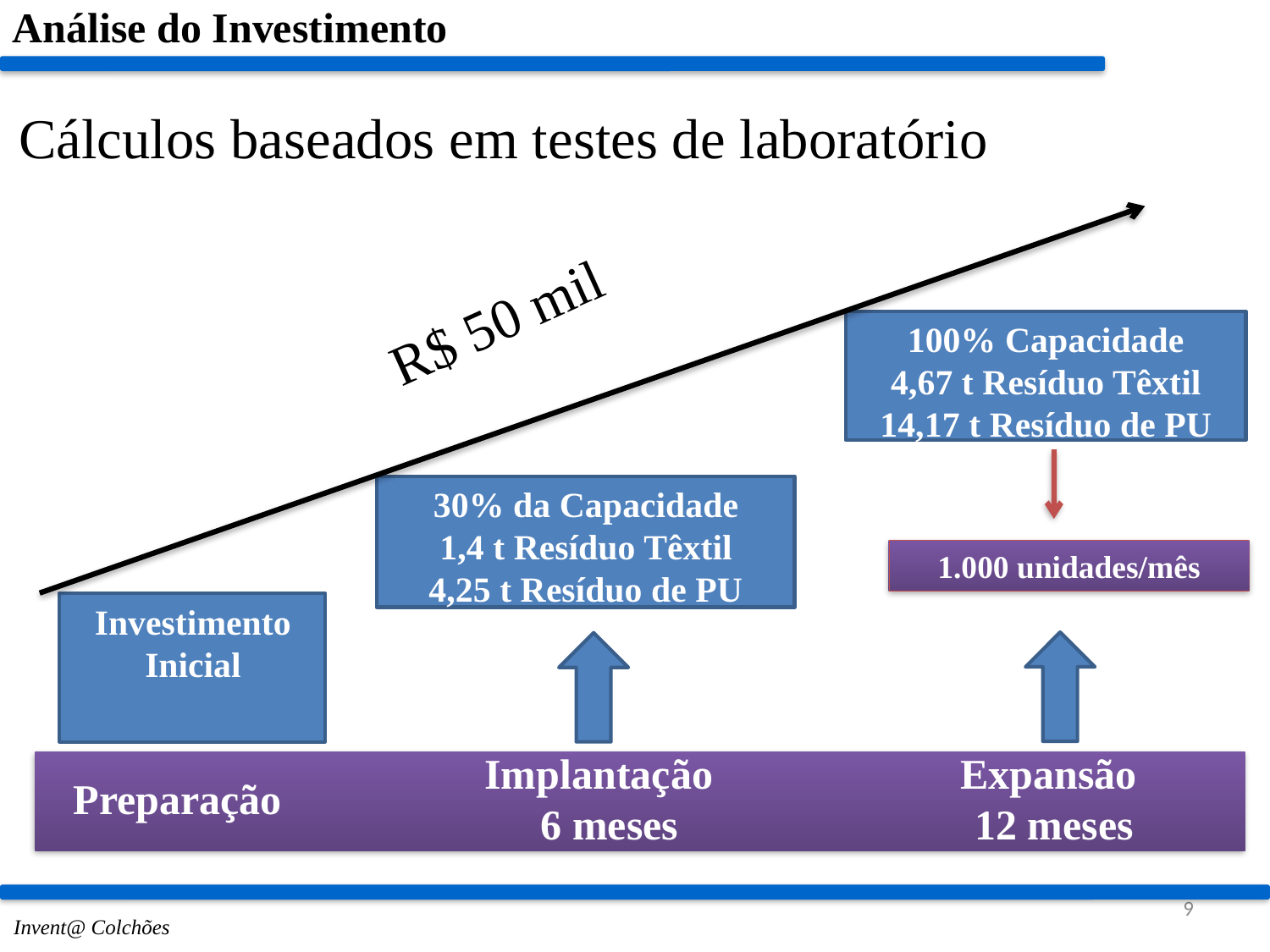

Análise do Investimento

Cálculos baseados em testes de laboratório
R$ 50 mil

100% Capacidade
4,67 t Resíduo Têxtil
14,17 t Resíduo de PU

1.000 unidades/mês

30% da Capacidade
1,4 t Resíduo Têxtil
4,25 t Resíduo de PU

Investimento Inicial

Implantação
 6 meses
Expansão  12 meses

Preparação

9

Invent@ Colchões